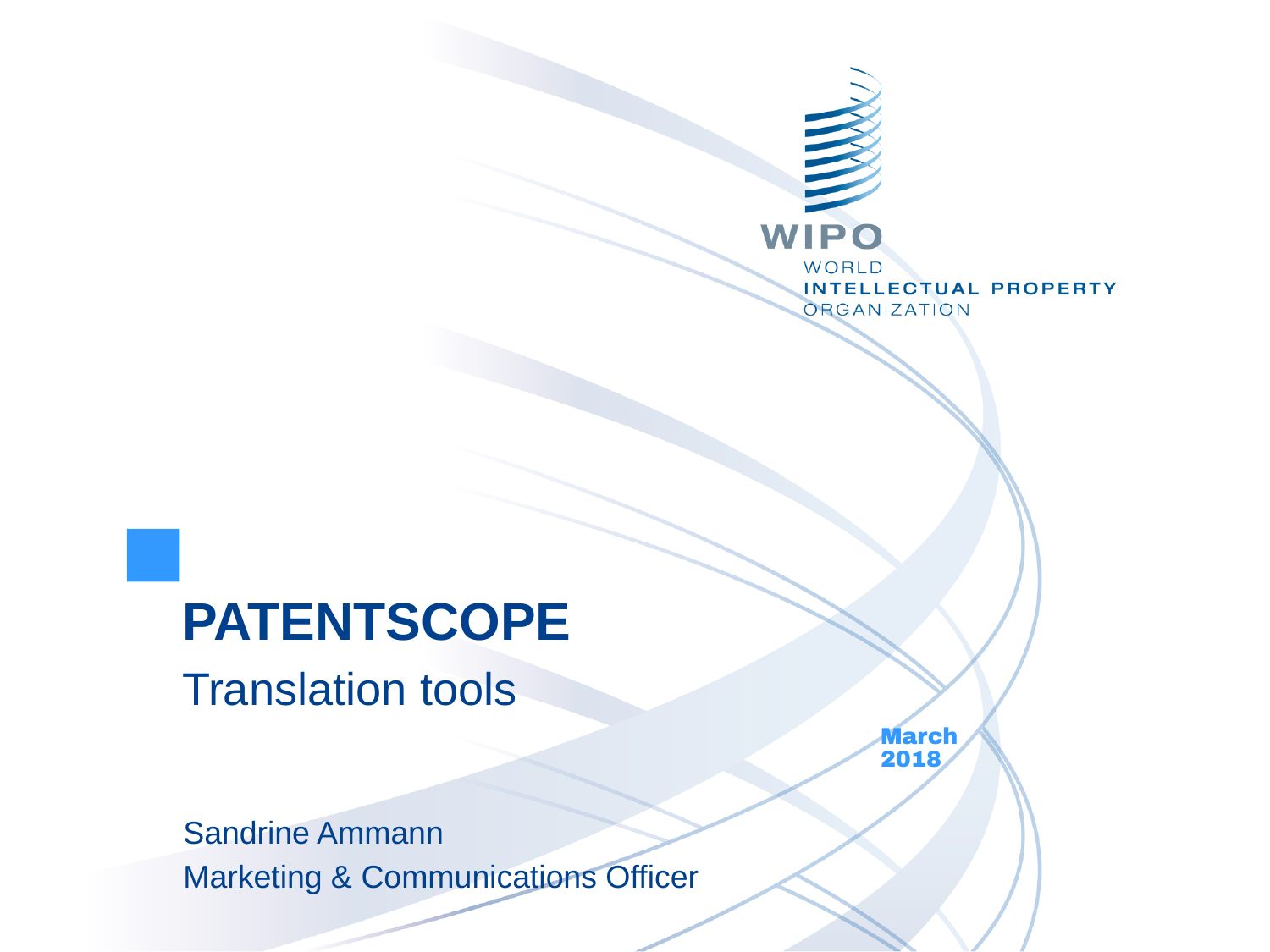

PATENTSCOPE
Translation tools
March
2018
Sandrine Ammann
Marketing & Communications Officer